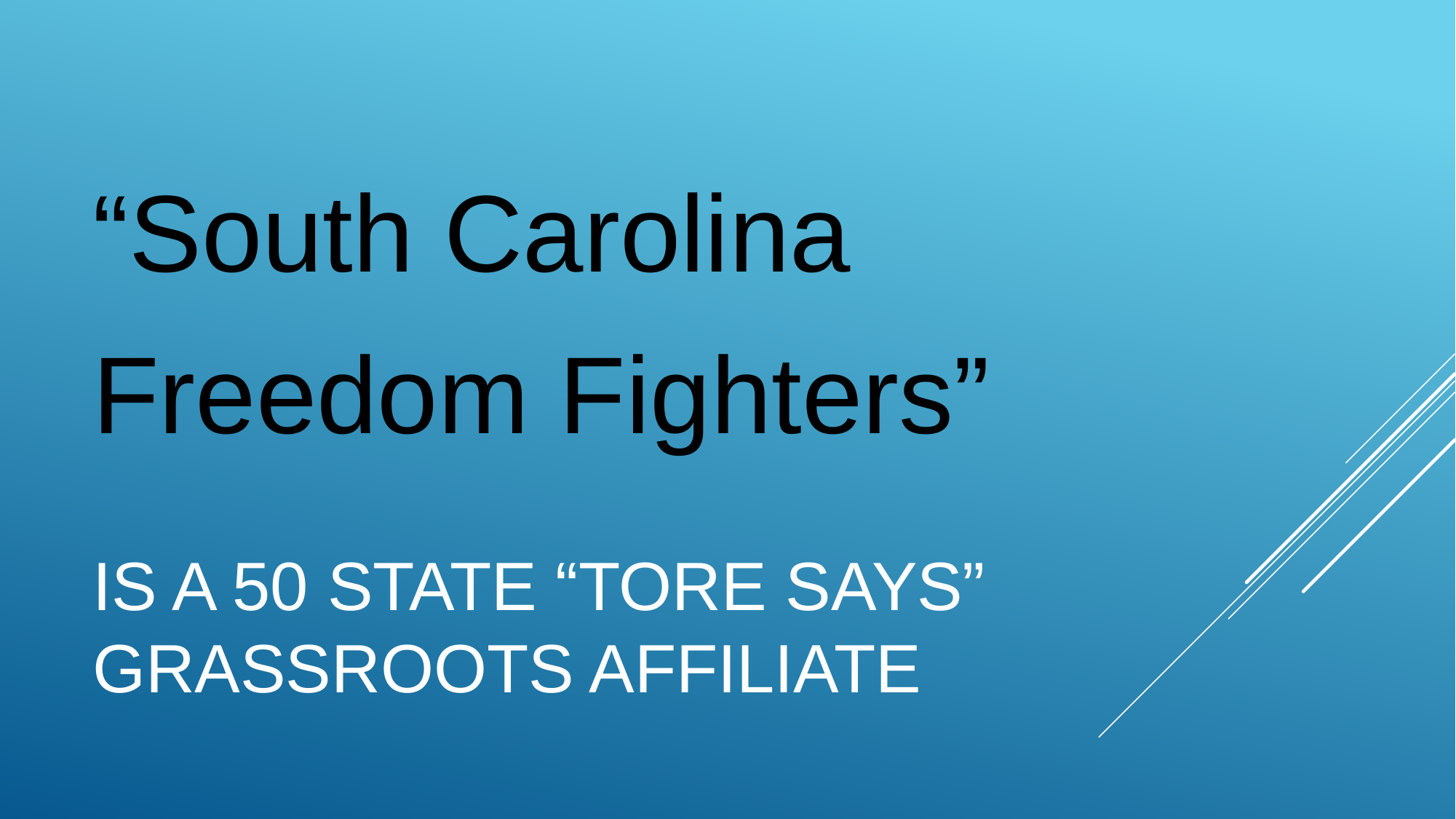

“South Carolina
Freedom Fighters”
# Is a 50 State “Tore SAys” Grassroots Affiliate